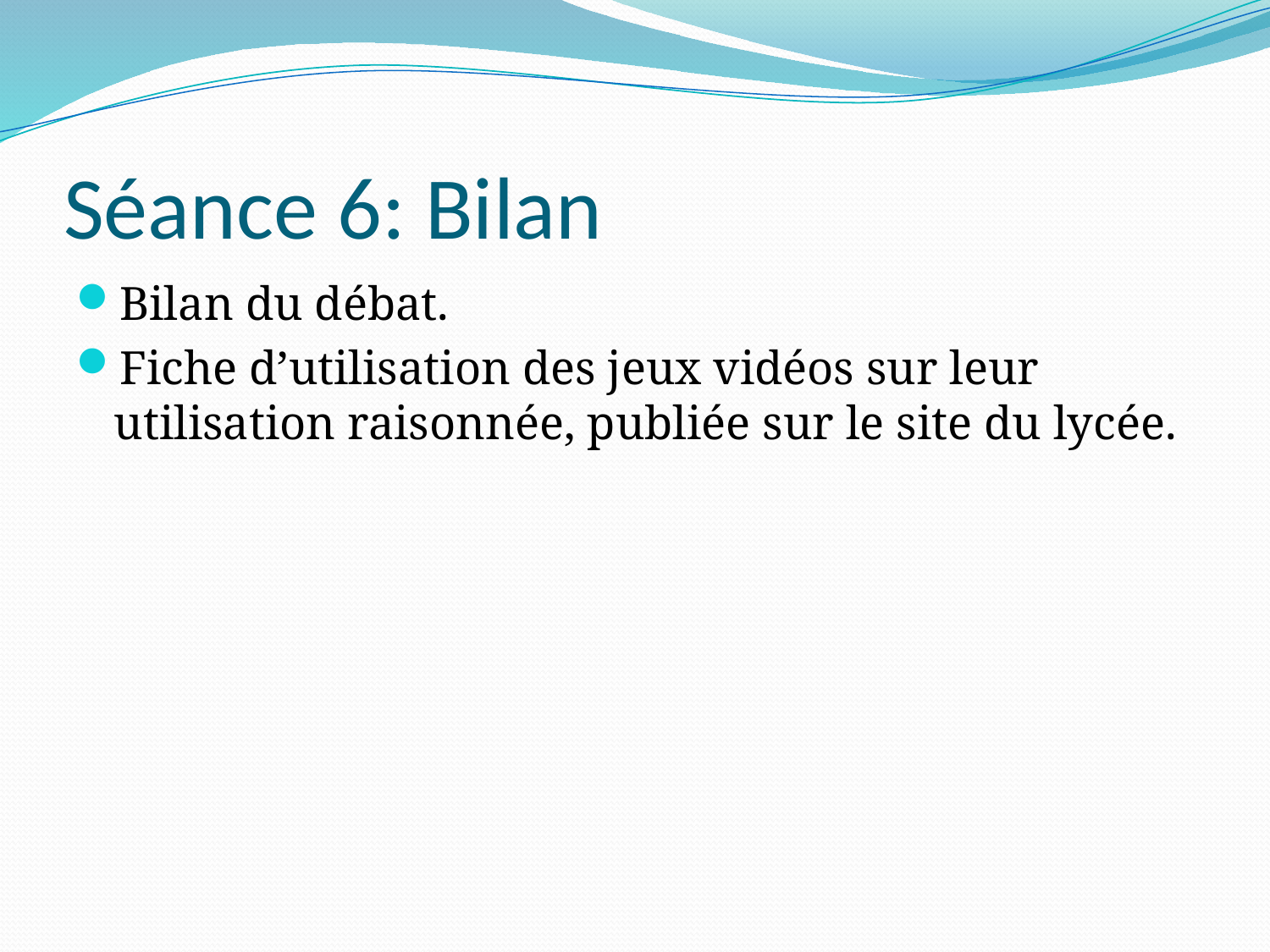

# Séance 6: Bilan
Bilan du débat.
Fiche d’utilisation des jeux vidéos sur leur utilisation raisonnée, publiée sur le site du lycée.